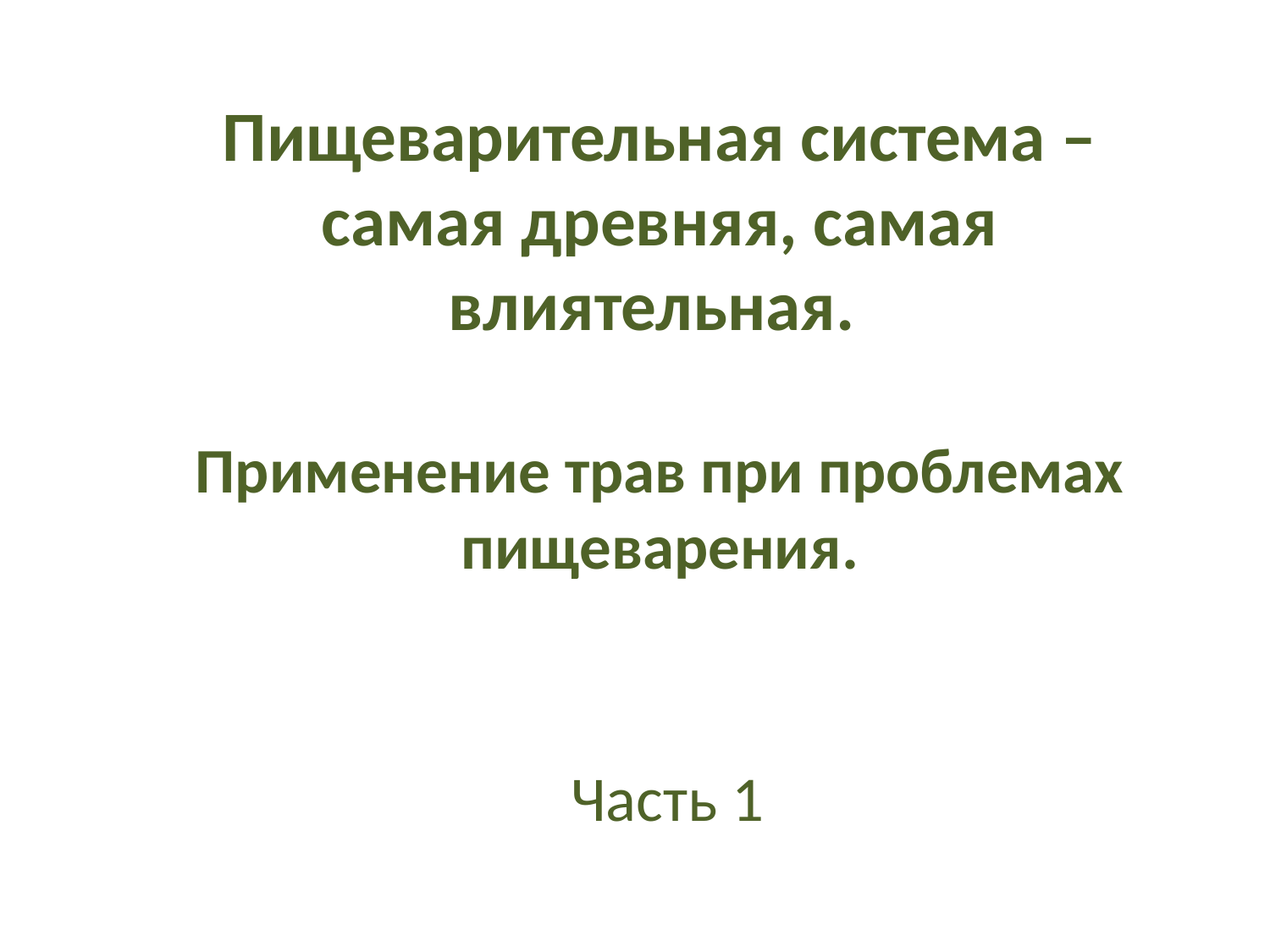

Пищеварительная система – самая древняя, самая влиятельная.

Применение трав при проблемах пищеварения.

 Часть 1